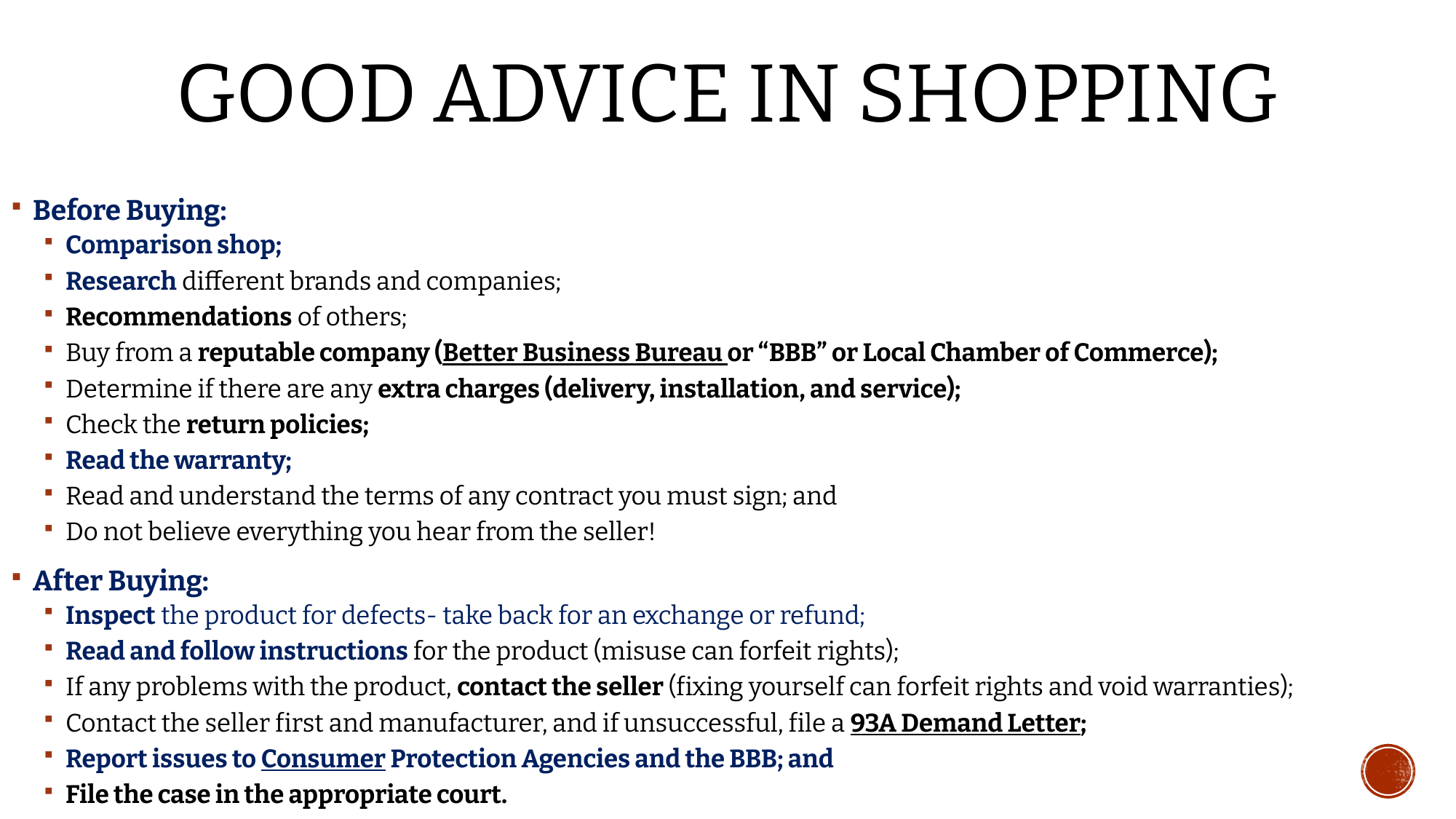

# Good Advice in Shopping
Before Buying:
Comparison shop;
Research different brands and companies;
Recommendations of others;
Buy from a reputable company (Better Business Bureau or “BBB” or Local Chamber of Commerce);
Determine if there are any extra charges (delivery, installation, and service);
Check the return policies;
Read the warranty;
Read and understand the terms of any contract you must sign; and
Do not believe everything you hear from the seller!
After Buying:
Inspect the product for defects- take back for an exchange or refund;
Read and follow instructions for the product (misuse can forfeit rights);
If any problems with the product, contact the seller (fixing yourself can forfeit rights and void warranties);
Contact the seller first and manufacturer, and if unsuccessful, file a 93A Demand Letter;
Report issues to Consumer Protection Agencies and the BBB; and
File the case in the appropriate court.